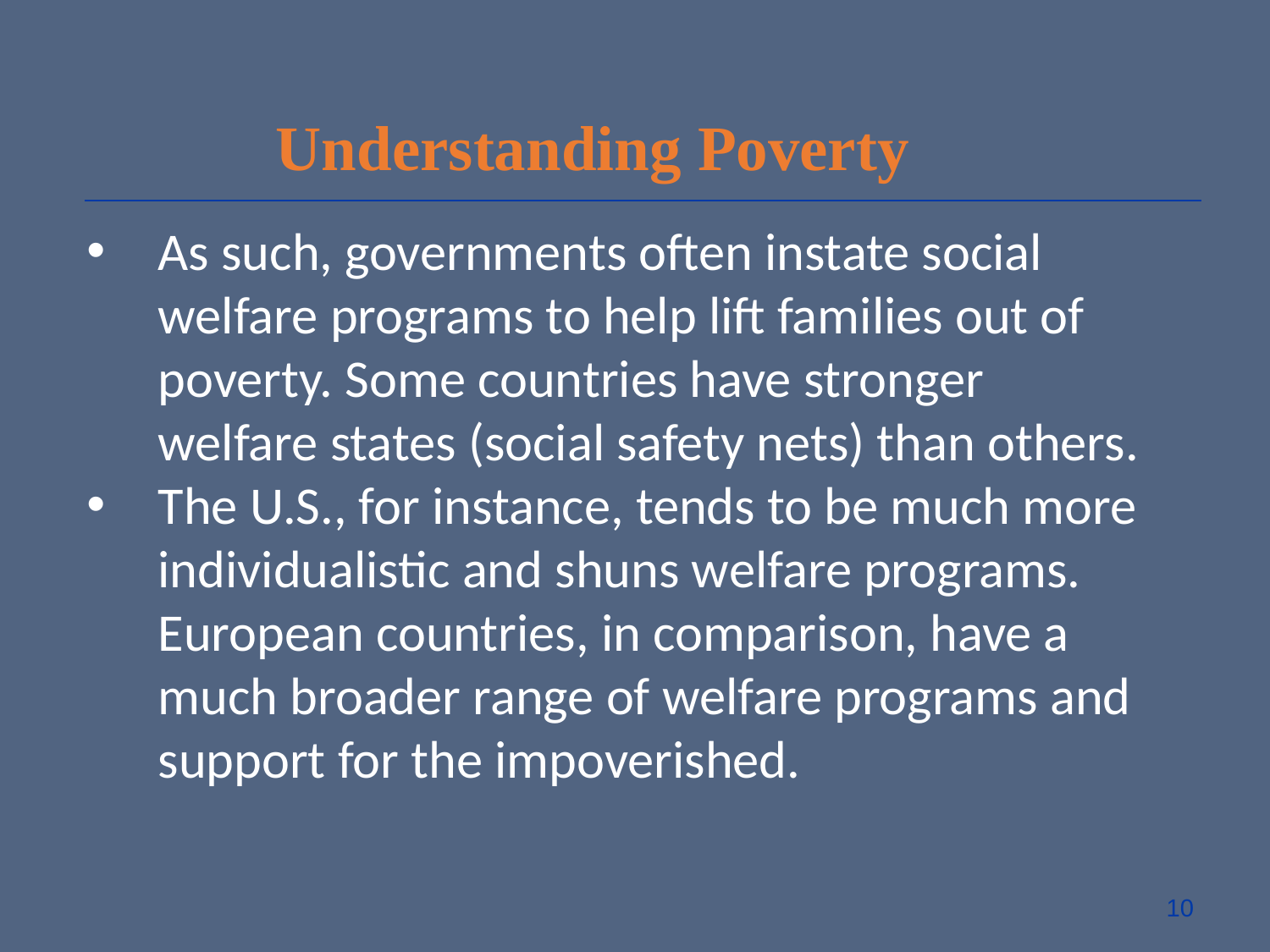

Understanding Poverty
As such, governments often instate social welfare programs to help lift families out of poverty. Some countries have stronger welfare states (social safety nets) than others.
The U.S., for instance, tends to be much more individualistic and shuns welfare programs. European countries, in comparison, have a much broader range of welfare programs and support for the impoverished.

10